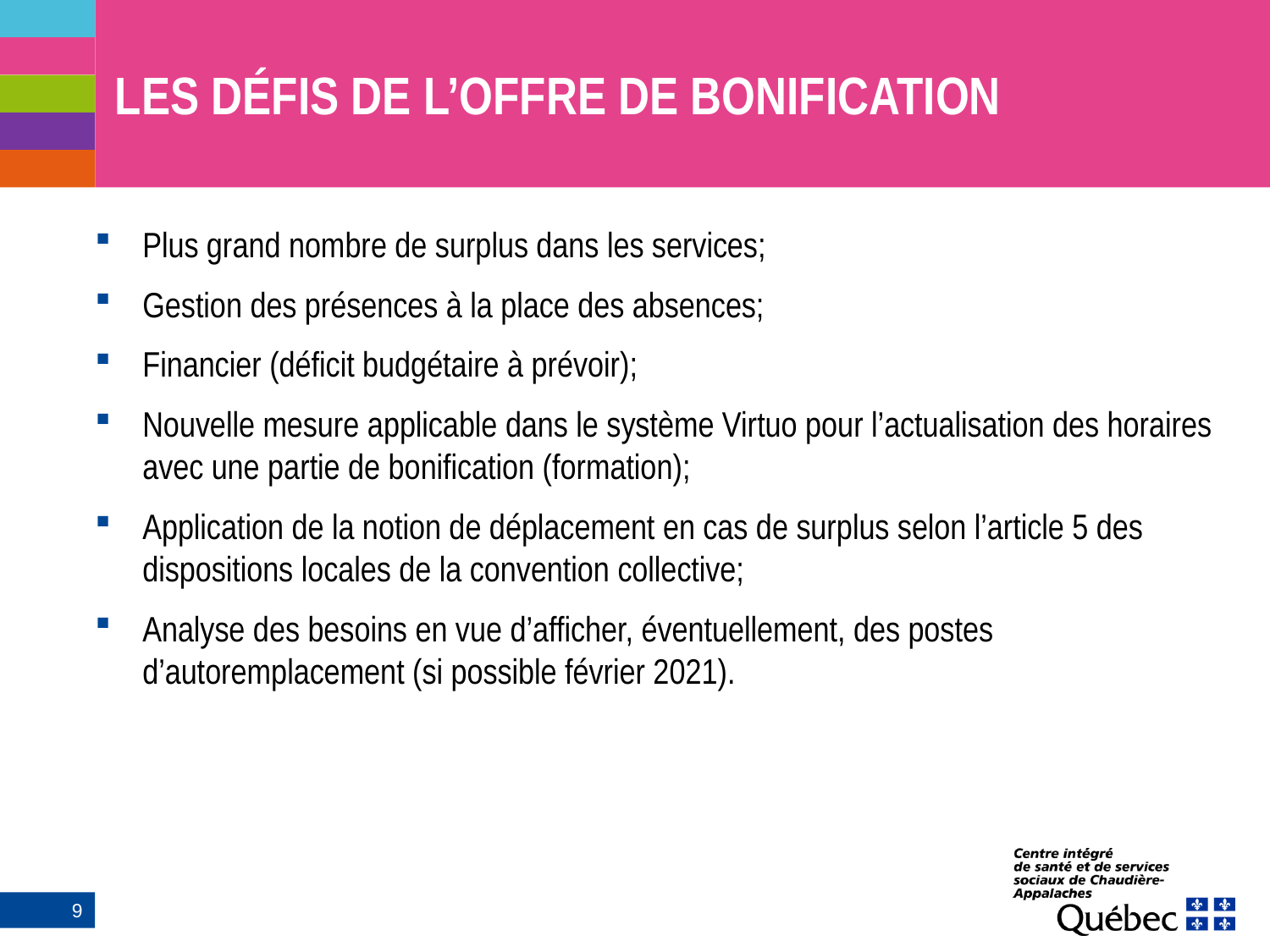

# LES DÉFIS DE L’OFFRE DE BONIFICATION
Plus grand nombre de surplus dans les services;
Gestion des présences à la place des absences;
Financier (déficit budgétaire à prévoir);
Nouvelle mesure applicable dans le système Virtuo pour l’actualisation des horaires avec une partie de bonification (formation);
Application de la notion de déplacement en cas de surplus selon l’article 5 des dispositions locales de la convention collective;
Analyse des besoins en vue d’afficher, éventuellement, des postes d’autoremplacement (si possible février 2021).